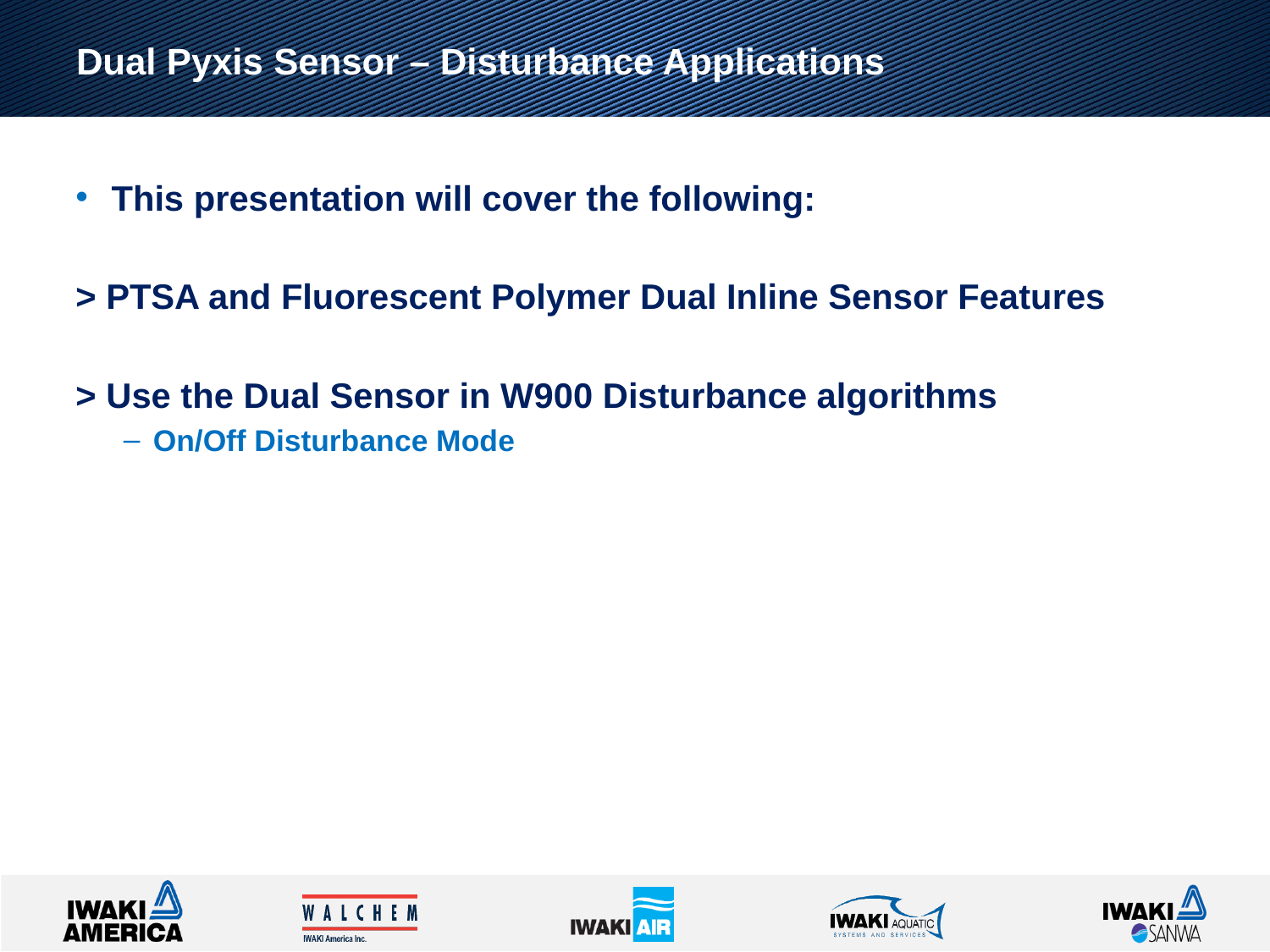

# Dual Pyxis Sensor – Disturbance Applications
This presentation will cover the following:

> PTSA and Fluorescent Polymer Dual Inline Sensor Features

> Use the Dual Sensor in W900 Disturbance algorithms
On/Off Disturbance Mode